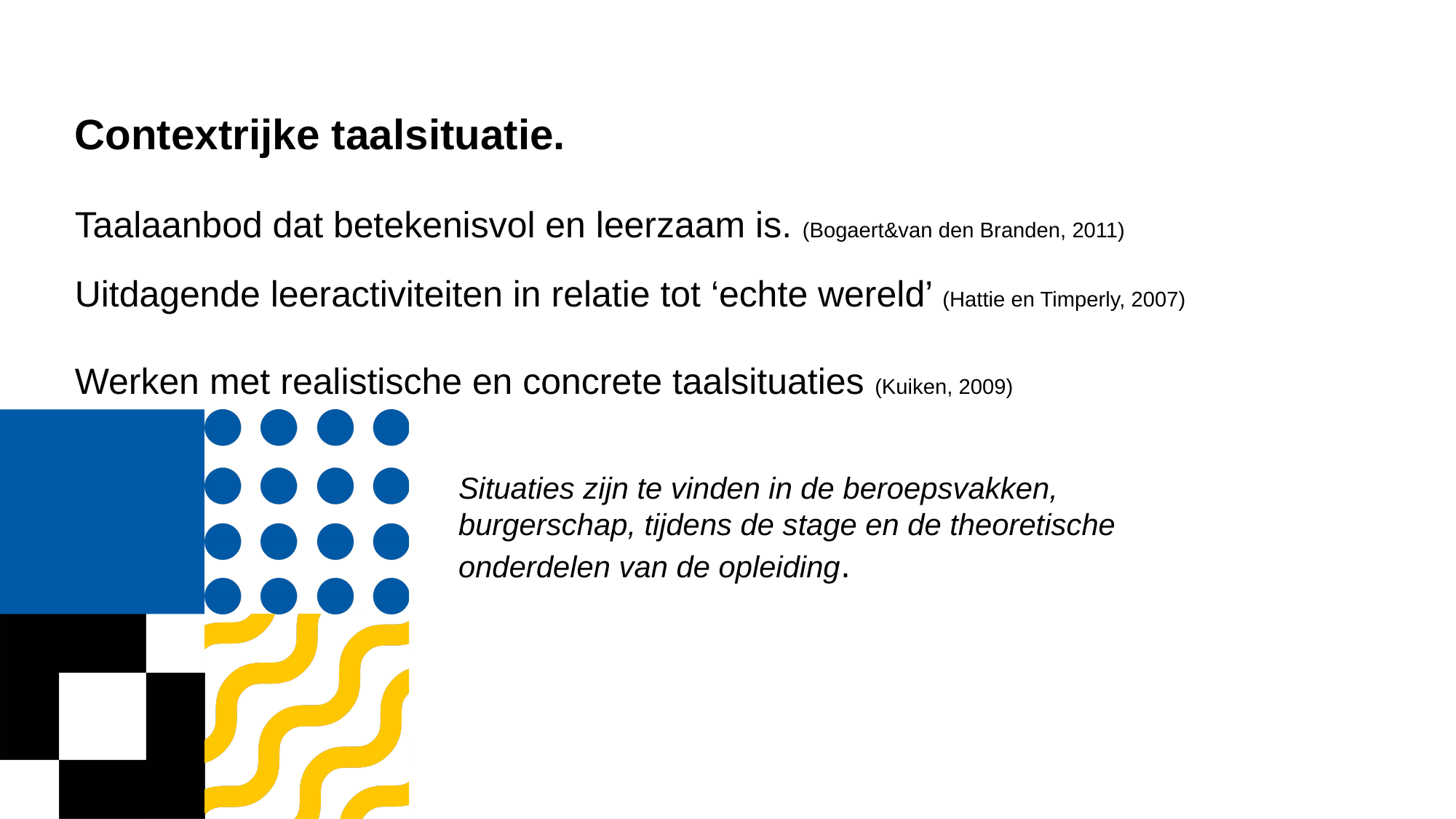

Contextrijke taalsituatie.

Taalaanbod dat betekenisvol en leerzaam is. (Bogaert&van den Branden, 2011)

Uitdagende leeractiviteiten in relatie tot ‘echte wereld’ (Hattie en Timperly, 2007)

Werken met realistische en concrete taalsituaties (Kuiken, 2009)
Situaties zijn te vinden in de beroepsvakken, burgerschap, tijdens de stage en de theoretische onderdelen van de opleiding.